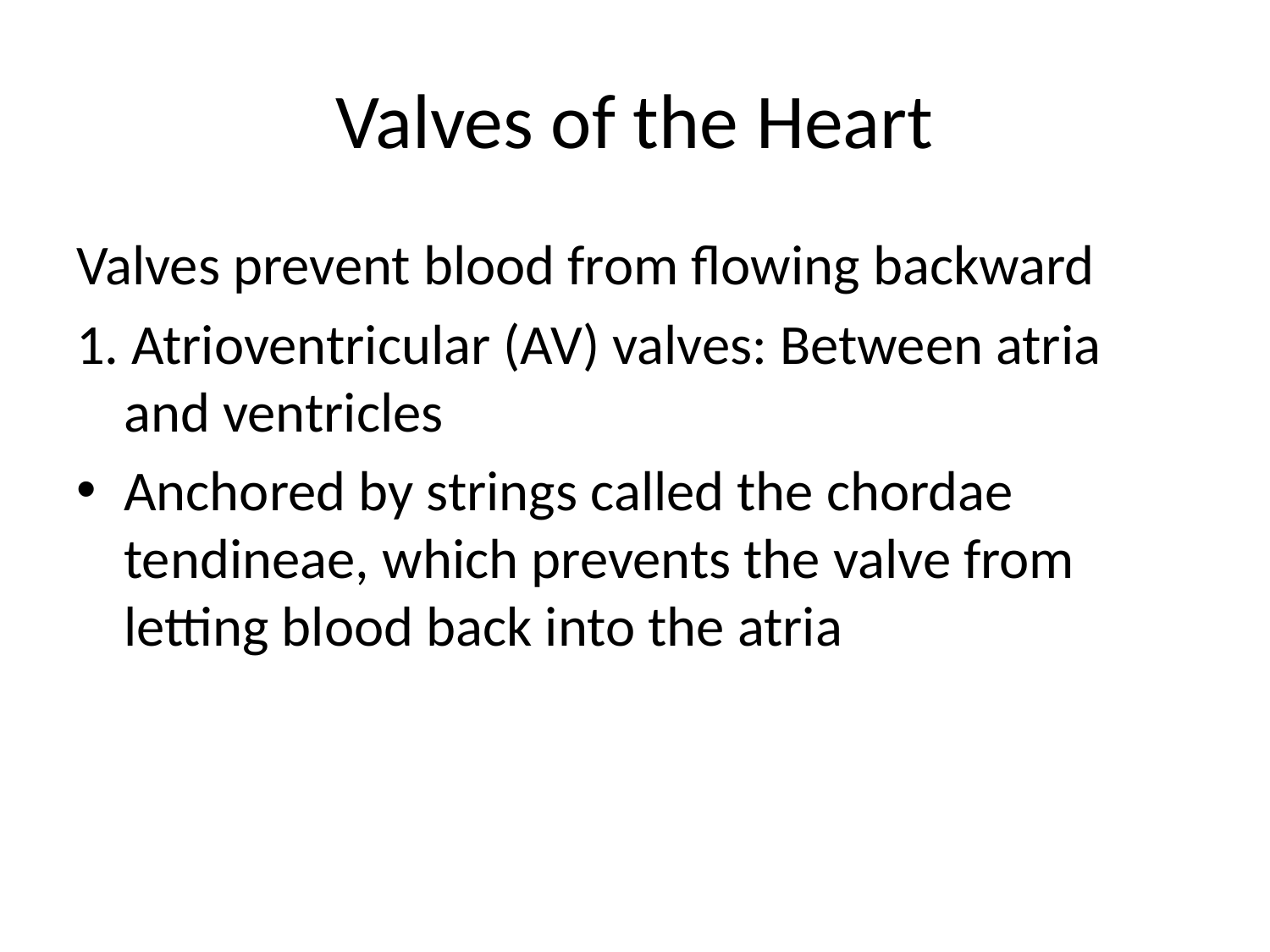

# Valves of the Heart
Valves prevent blood from flowing backward
1. Atrioventricular (AV) valves: Between atria and ventricles
Anchored by strings called the chordae tendineae, which prevents the valve from letting blood back into the atria